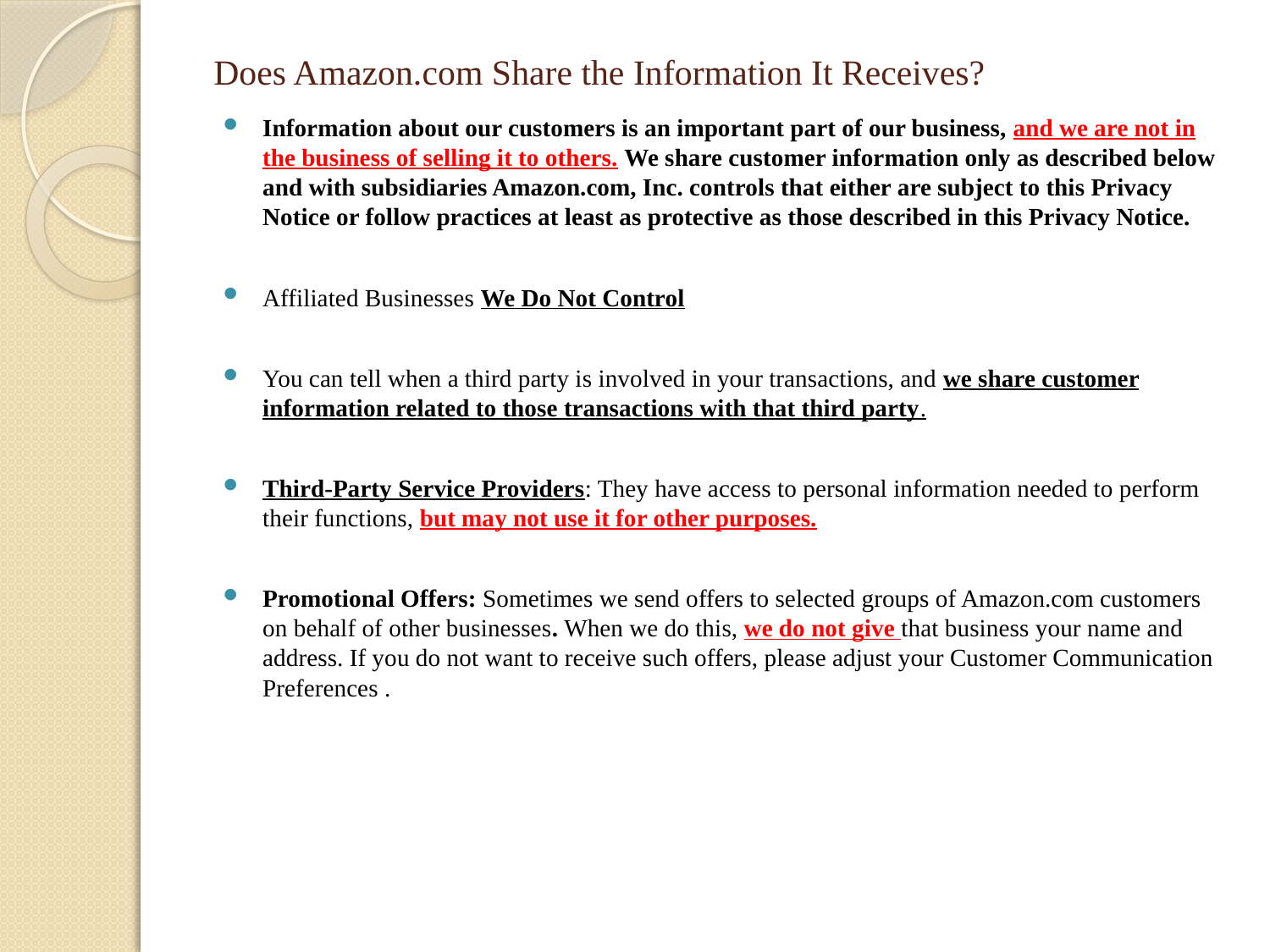

# Does Amazon.com Share the Information It Receives?
Information about our customers is an important part of our business, and we are not in the business of selling it to others. We share customer information only as described below and with subsidiaries Amazon.com, Inc. controls that either are subject to this Privacy Notice or follow practices at least as protective as those described in this Privacy Notice.

Affiliated Businesses We Do Not Control

You can tell when a third party is involved in your transactions, and we share customer information related to those transactions with that third party.

Third-Party Service Providers: They have access to personal information needed to perform their functions, but may not use it for other purposes.

Promotional Offers: Sometimes we send offers to selected groups of Amazon.com customers on behalf of other businesses. When we do this, we do not give that business your name and address. If you do not want to receive such offers, please adjust your Customer Communication Preferences .